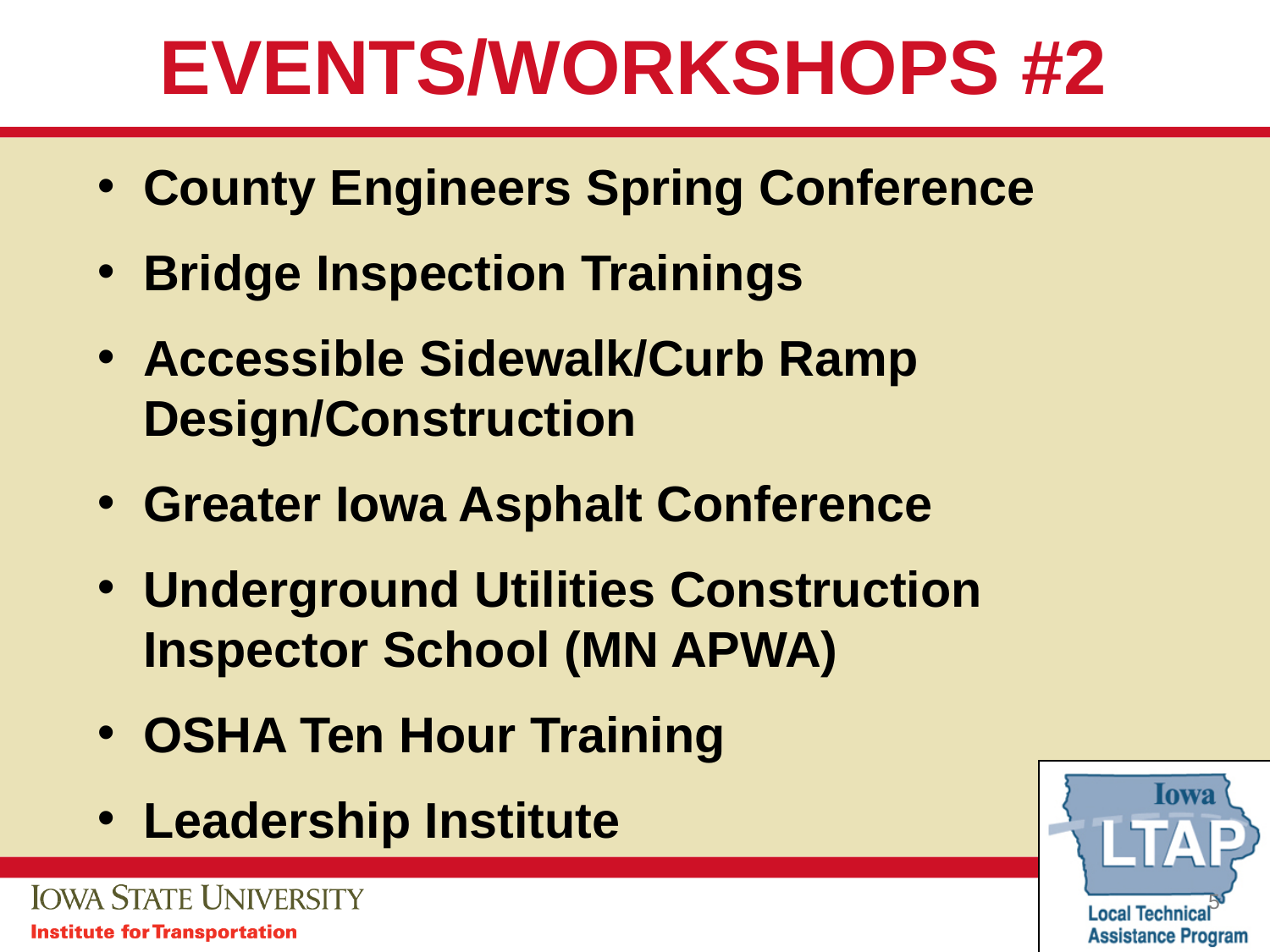

# EVENTS/WORKSHOPS #2
County Engineers Spring Conference
Bridge Inspection Trainings
Accessible Sidewalk/Curb Ramp Design/Construction
Greater Iowa Asphalt Conference
Underground Utilities Construction Inspector School (MN APWA)
OSHA Ten Hour Training
Leadership Institute
5